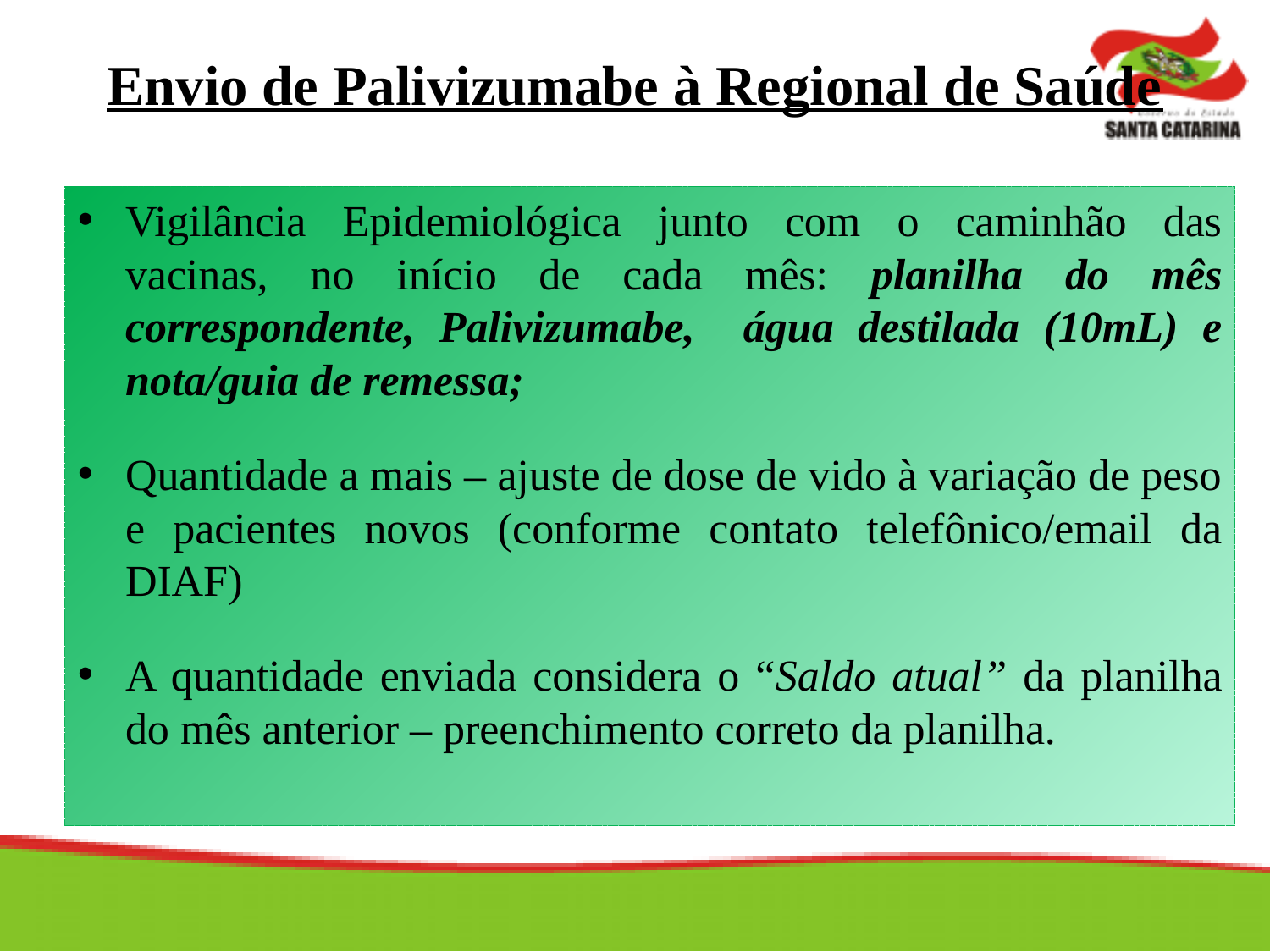

# Envio de Palivizumabe à Regional de Saúde
Vigilância Epidemiológica junto com o caminhão das vacinas, no início de cada mês: planilha do mês correspondente, Palivizumabe,  água destilada (10mL) e nota/guia de remessa;

Quantidade a mais – ajuste de dose de vido à variação de peso e pacientes novos (conforme contato telefônico/email da DIAF)

A quantidade enviada considera o “Saldo atual” da planilha do mês anterior – preenchimento correto da planilha.